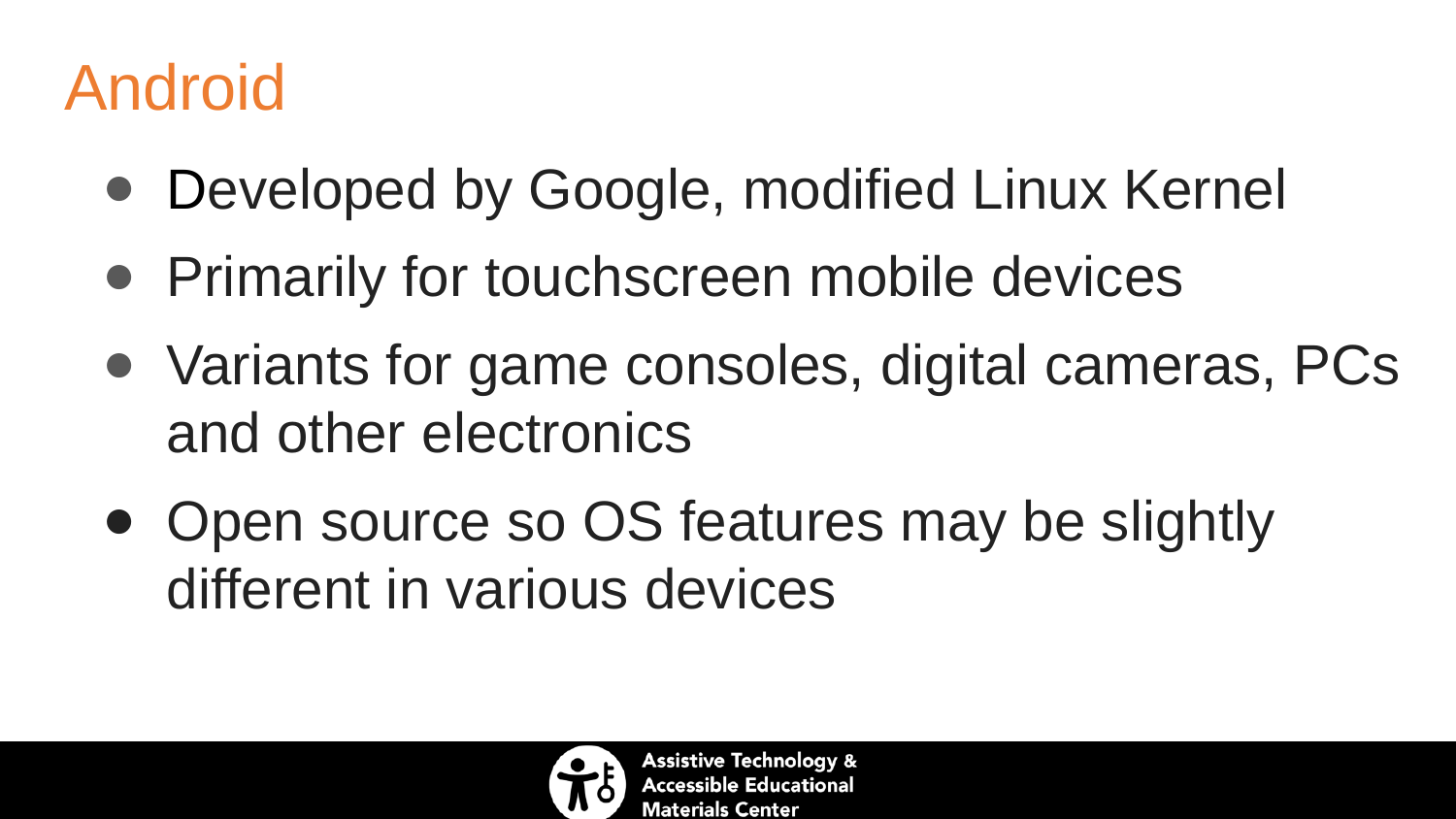

# Android
Developed by Google, modified Linux Kernel
Primarily for touchscreen mobile devices
Variants for game consoles, digital cameras, PCs and other electronics
Open source so OS features may be slightly different in various devices